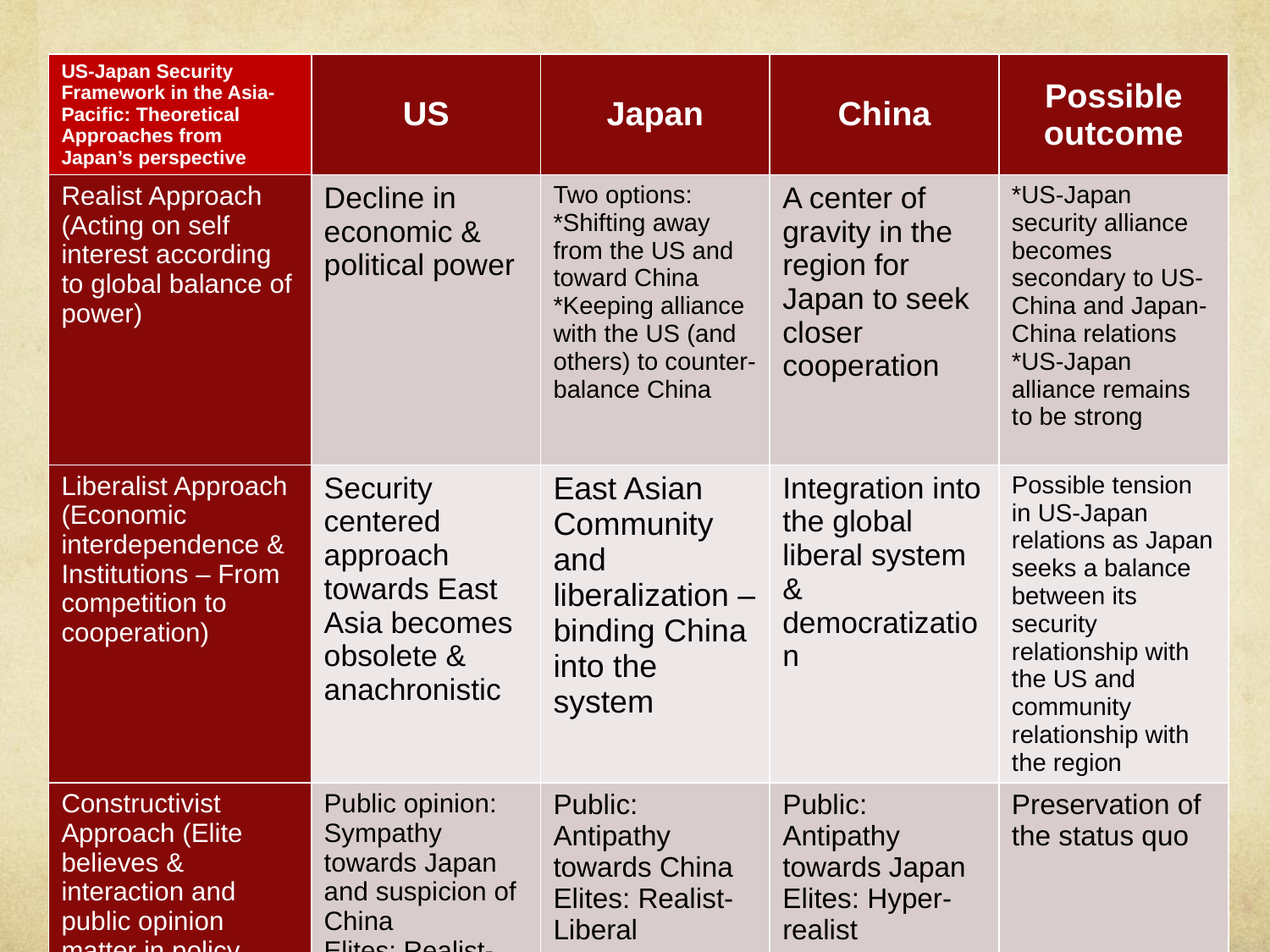

| US-Japan Security Framework in the Asia-Pacific: Theoretical Approaches from Japan’s perspective | US | Japan | China | Possible outcome |
| --- | --- | --- | --- | --- |
| Realist Approach (Acting on self interest according to global balance of power) | Decline in economic & political power | Two options: \*Shifting away from the US and toward China \*Keeping alliance with the US (and others) to counter-balance China | A center of gravity in the region for Japan to seek closer cooperation | \*US-Japan security alliance becomes secondary to US-China and Japan-China relations \*US-Japan alliance remains to be strong |
| Liberalist Approach (Economic interdependence & Institutions – From competition to cooperation) | Security centered approach towards East Asia becomes obsolete & anachronistic | East Asian Community and liberalization – binding China into the system | Integration into the global liberal system & democratization | Possible tension in US-Japan relations as Japan seeks a balance between its security relationship with the US and community relationship with the region |
| Constructivist Approach (Elite believes & interaction and public opinion matter in policy making) | Public opinion: Sympathy towards Japan and suspicion of China Elites: Realist-liberal | Public: Antipathy towards China Elites: Realist-Liberal | Public: Antipathy towards Japan Elites: Hyper-realist | Preservation of the status quo |